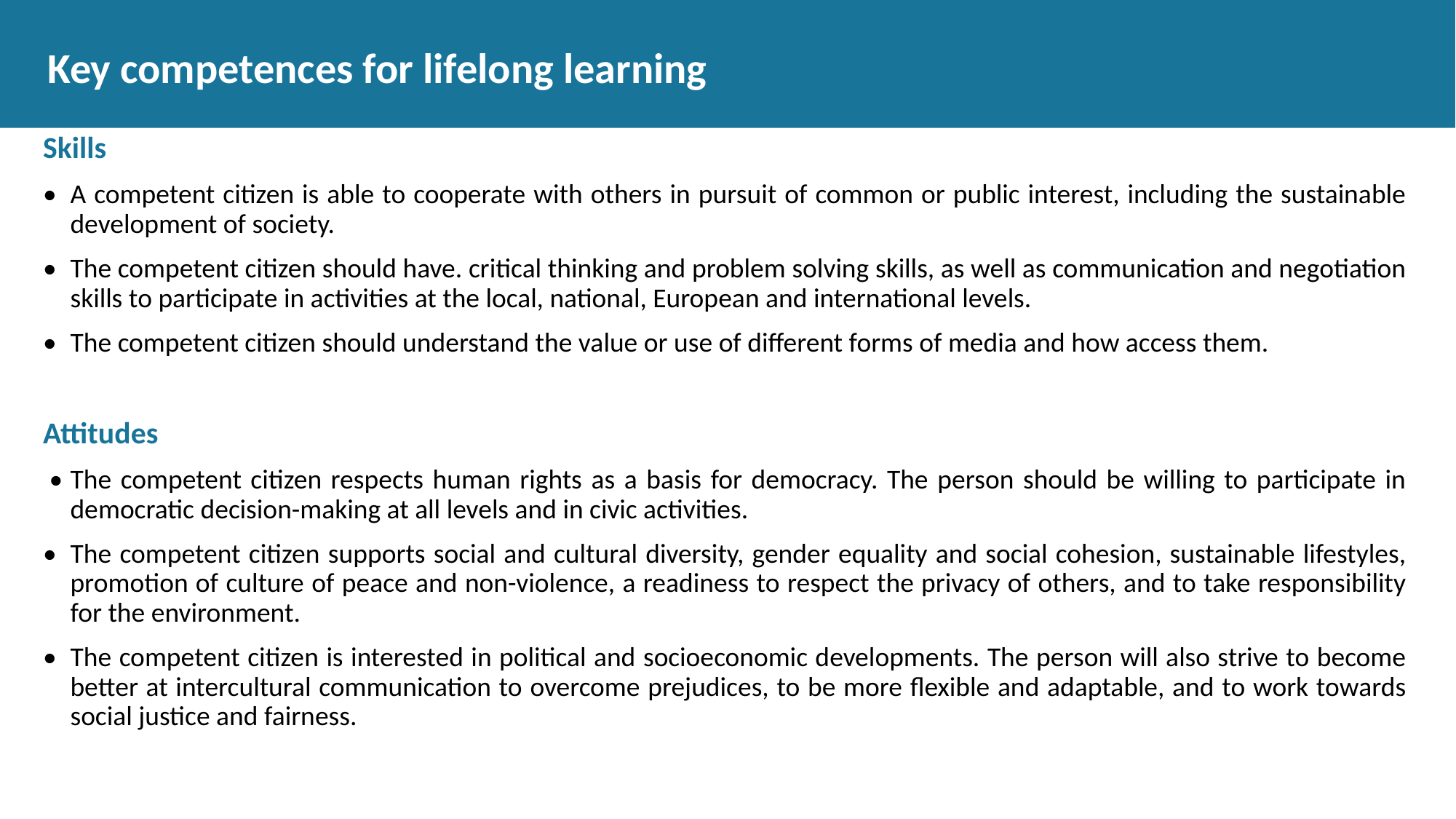

# Key competences for lifelong learning
Skills
•	A competent citizen is able to cooperate with others in pursuit of common or public interest, including the sustainable development of society.
•	The competent citizen should have. critical thinking and problem solving skills, as well as communication and negotiation skills to participate in activities at the local, national, European and international levels.
•	The competent citizen should understand the value or use of different forms of media and how access them.

Attitudes
 •	The competent citizen respects human rights as a basis for democracy. The person should be willing to participate in democratic decision-making at all levels and in civic activities.
•	The competent citizen supports social and cultural diversity, gender equality and social cohesion, sustainable lifestyles, promotion of culture of peace and non-violence, a readiness to respect the privacy of others, and to take responsibility for the environment.
•	The competent citizen is interested in political and socioeconomic developments. The person will also strive to become better at intercultural communication to overcome prejudices, to be more flexible and adaptable, and to work towards social justice and fairness.